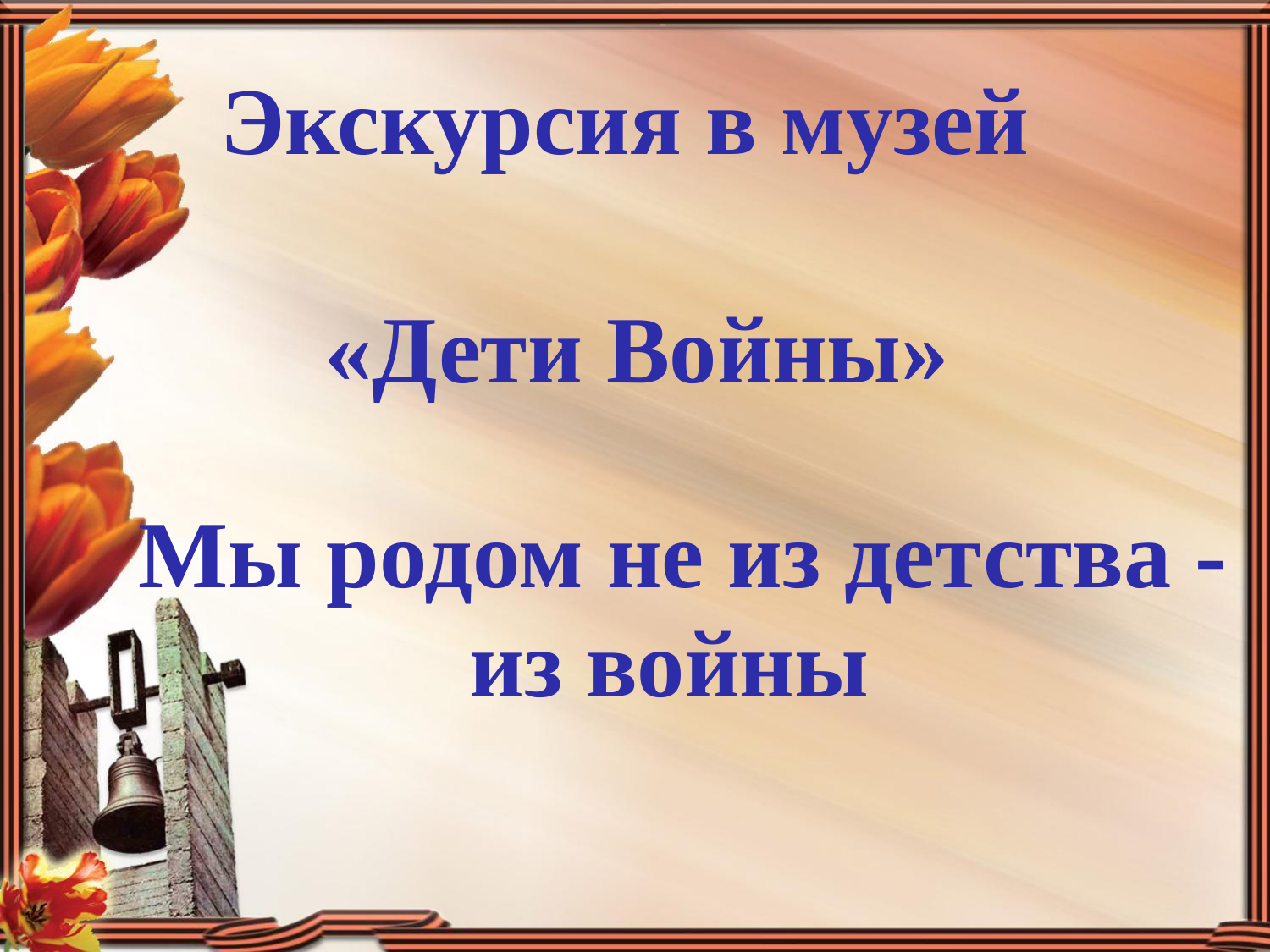

Экскурсия в музей

«Дети Войны»
Мы родом не из детства -
из войны